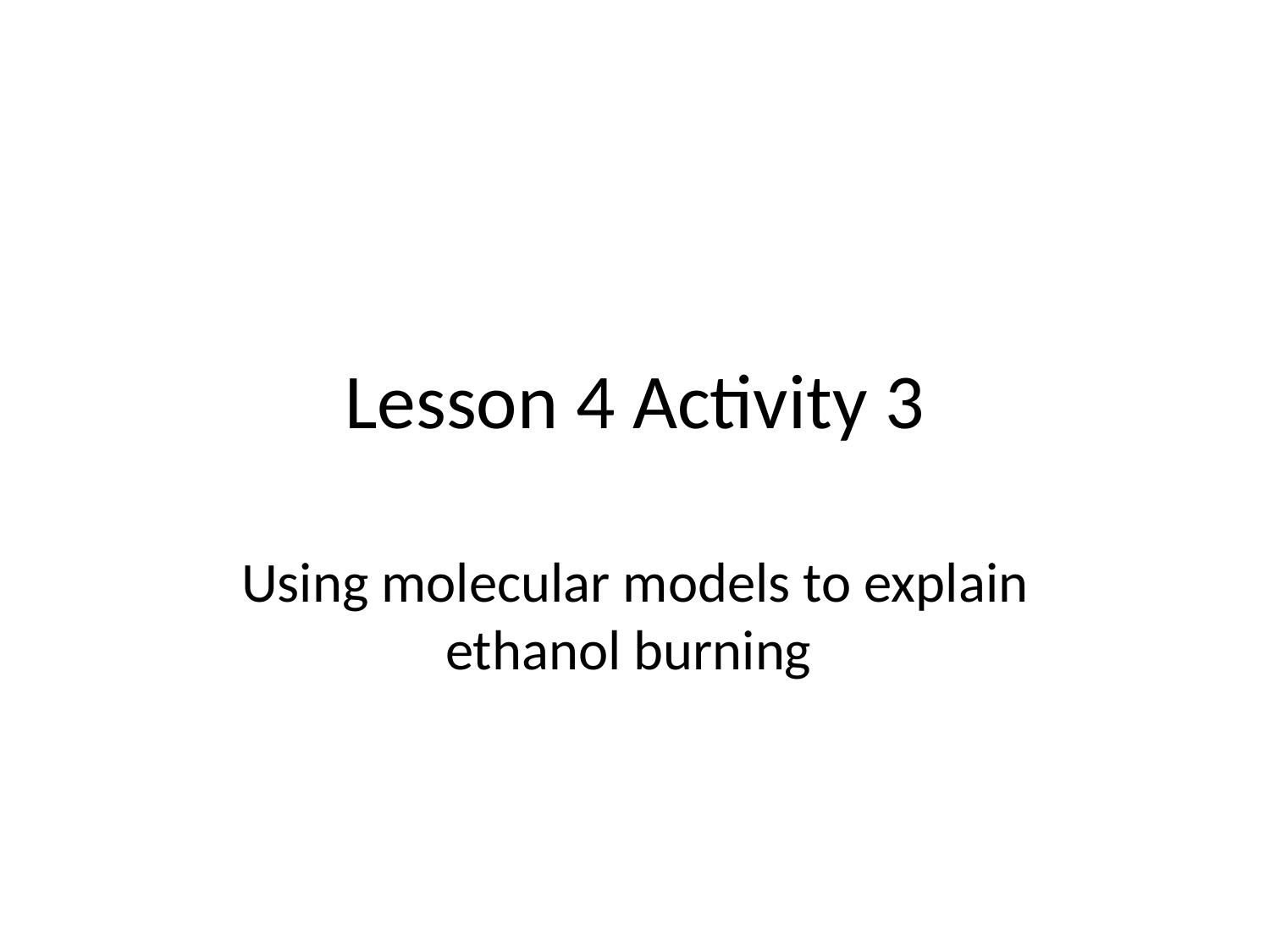

# Lesson 4 Activity 3
Using molecular models to explain ethanol burning